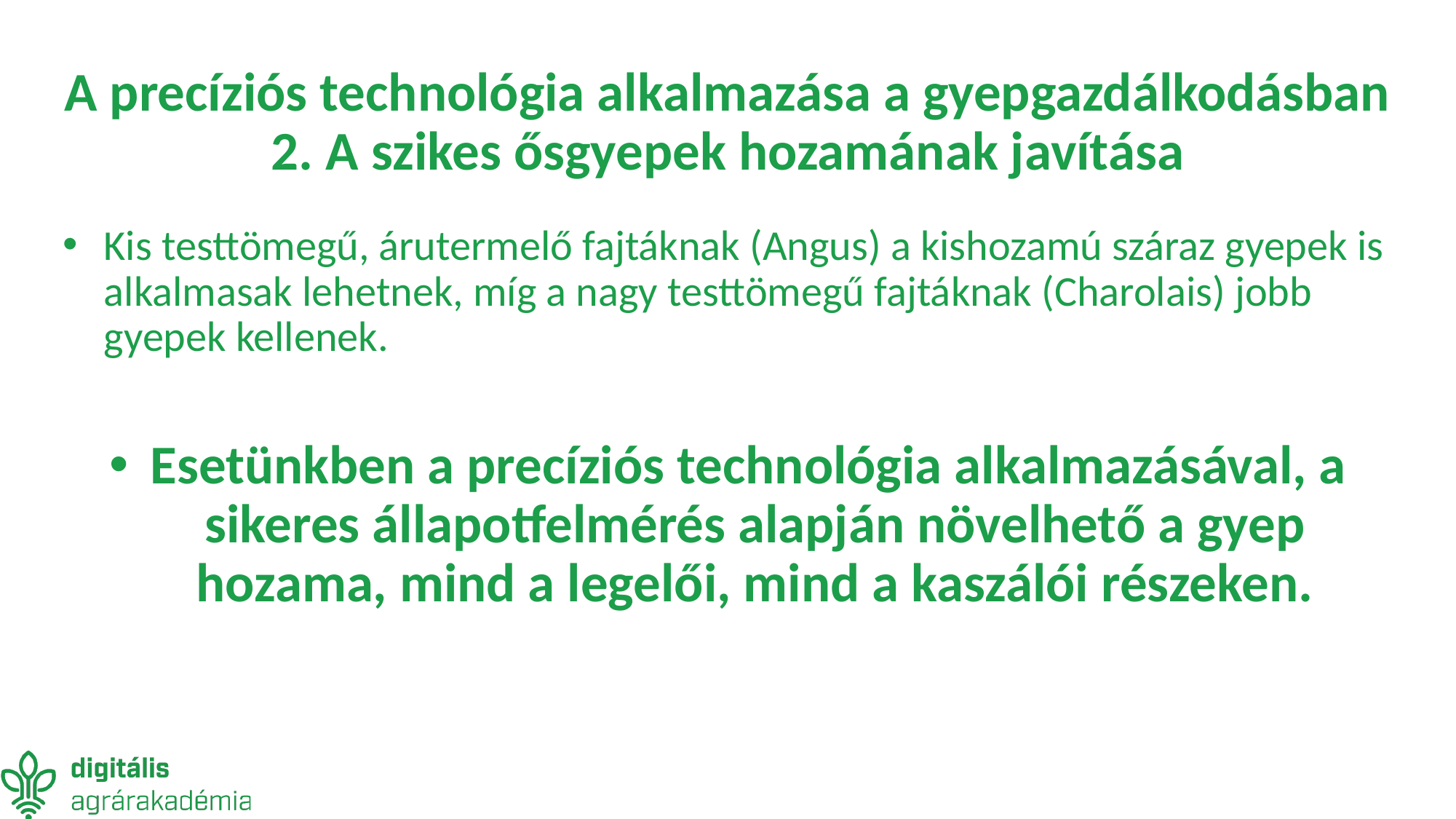

# A precíziós technológia alkalmazása a gyepgazdálkodásban 2. A szikes ősgyepek hozamának javítása
Kis testtömegű, árutermelő fajtáknak (Angus) a kishozamú száraz gyepek is alkalmasak lehetnek, míg a nagy testtömegű fajtáknak (Charolais) jobb gyepek kellenek.

Esetünkben a precíziós technológia alkalmazásával, a  sikeres állapotfelmérés alapján növelhető a gyep hozama, mind a legelői, mind a kaszálói részeken.